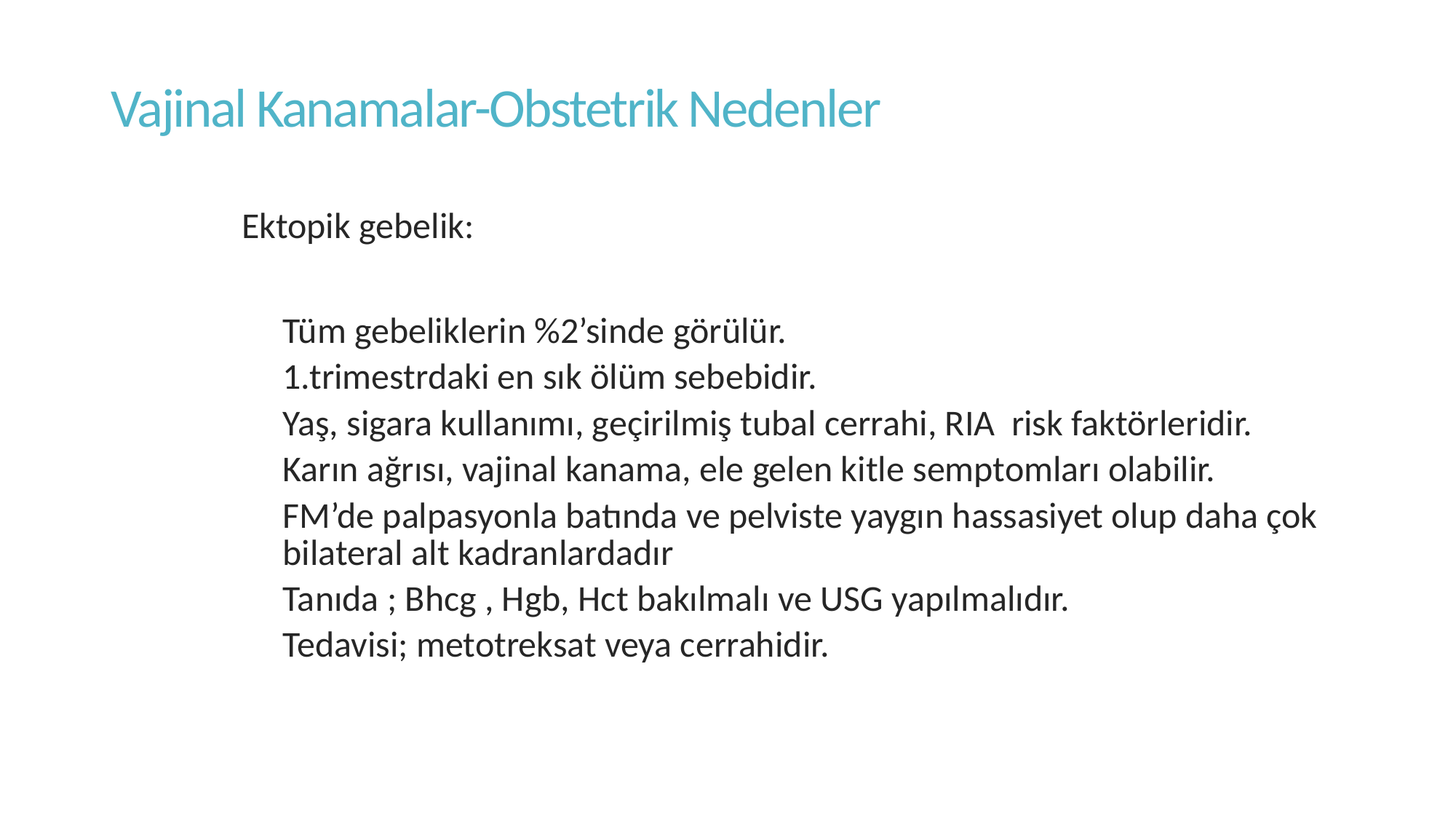

# Vajinal Kanamalar-Obstetrik Nedenler
Ektopik gebelik:

Tüm gebeliklerin %2’sinde görülür.
1.trimestrdaki en sık ölüm sebebidir.
Yaş, sigara kullanımı, geçirilmiş tubal cerrahi, RIA  risk faktörleridir.
Karın ağrısı, vajinal kanama, ele gelen kitle semptomları olabilir.
FM’de palpasyonla batında ve pelviste yaygın hassasiyet olup daha çok bilateral alt kadranlardadır
Tanıda ; Bhcg , Hgb, Hct bakılmalı ve USG yapılmalıdır.
Tedavisi; metotreksat veya cerrahidir.